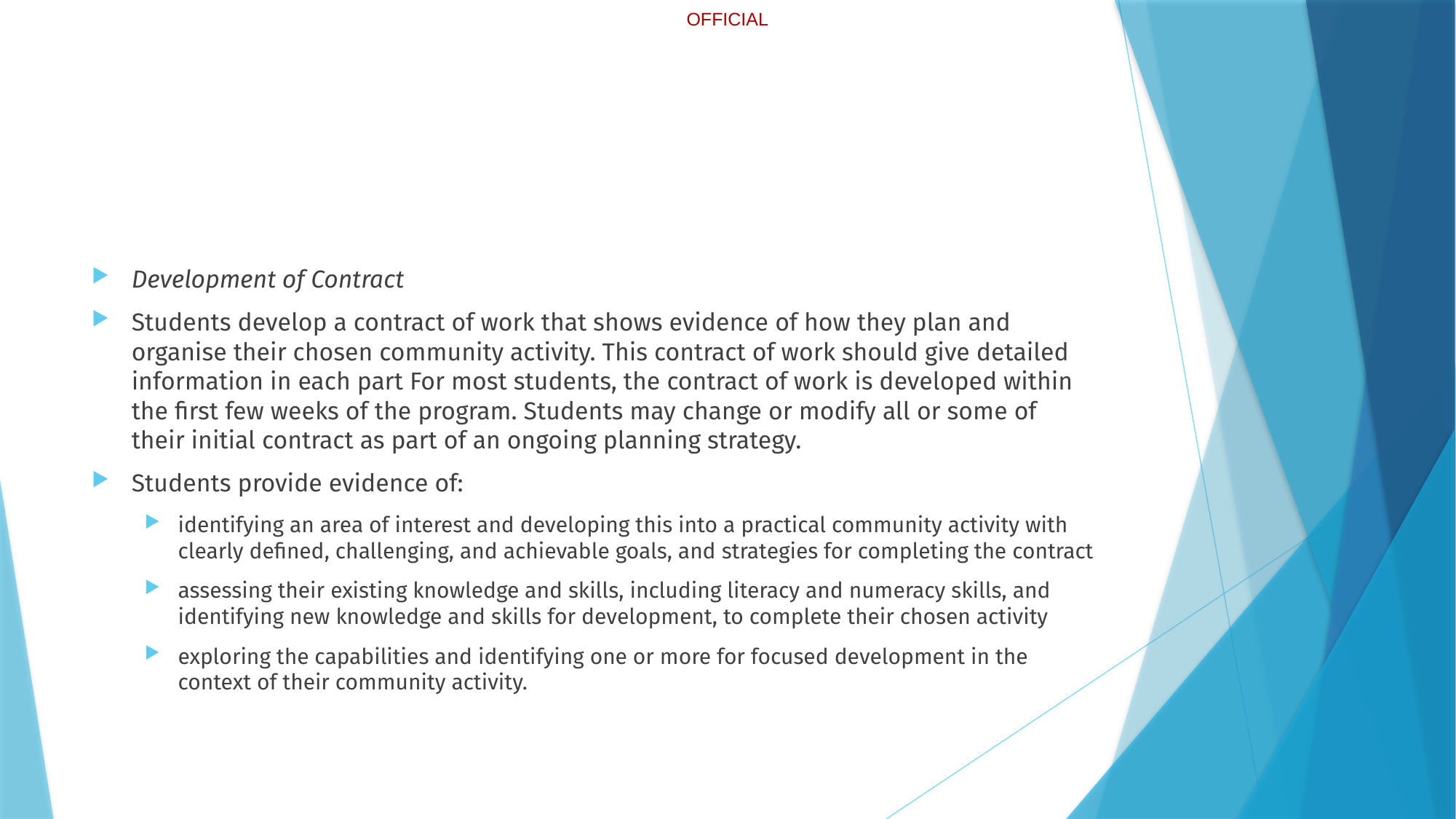

#
Development of Contract
Students develop a contract of work that shows evidence of how they plan and organise their chosen community activity. This contract of work should give detailed information in each part For most students, the contract of work is developed within the first few weeks of the program. Students may change or modify all or some of their initial contract as part of an ongoing planning strategy.
Students provide evidence of:
identifying an area of interest and developing this into a practical community activity with clearly defined, challenging, and achievable goals, and strategies for completing the contract
assessing their existing knowledge and skills, including literacy and numeracy skills, and identifying new knowledge and skills for development, to complete their chosen activity
exploring the capabilities and identifying one or more for focused development in the context of their community activity.